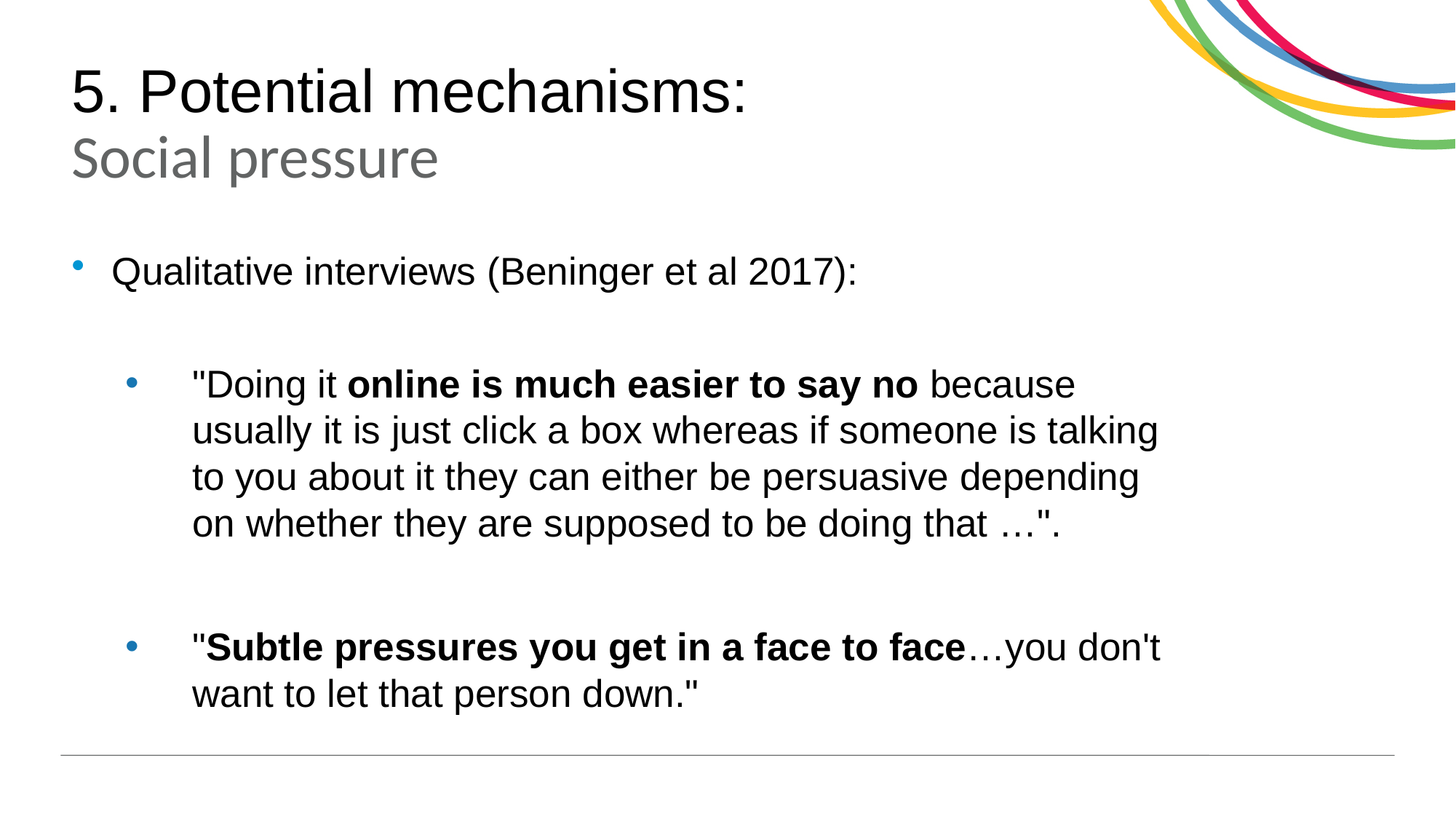

# 5. Potential mechanisms: Social pressure
Qualitative interviews (Beninger et al 2017):

"Doing it online is much easier to say no because usually it is just click a box whereas if someone is talking to you about it they can either be persuasive depending on whether they are supposed to be doing that …".

"Subtle pressures you get in a face to face…you don't want to let that person down."